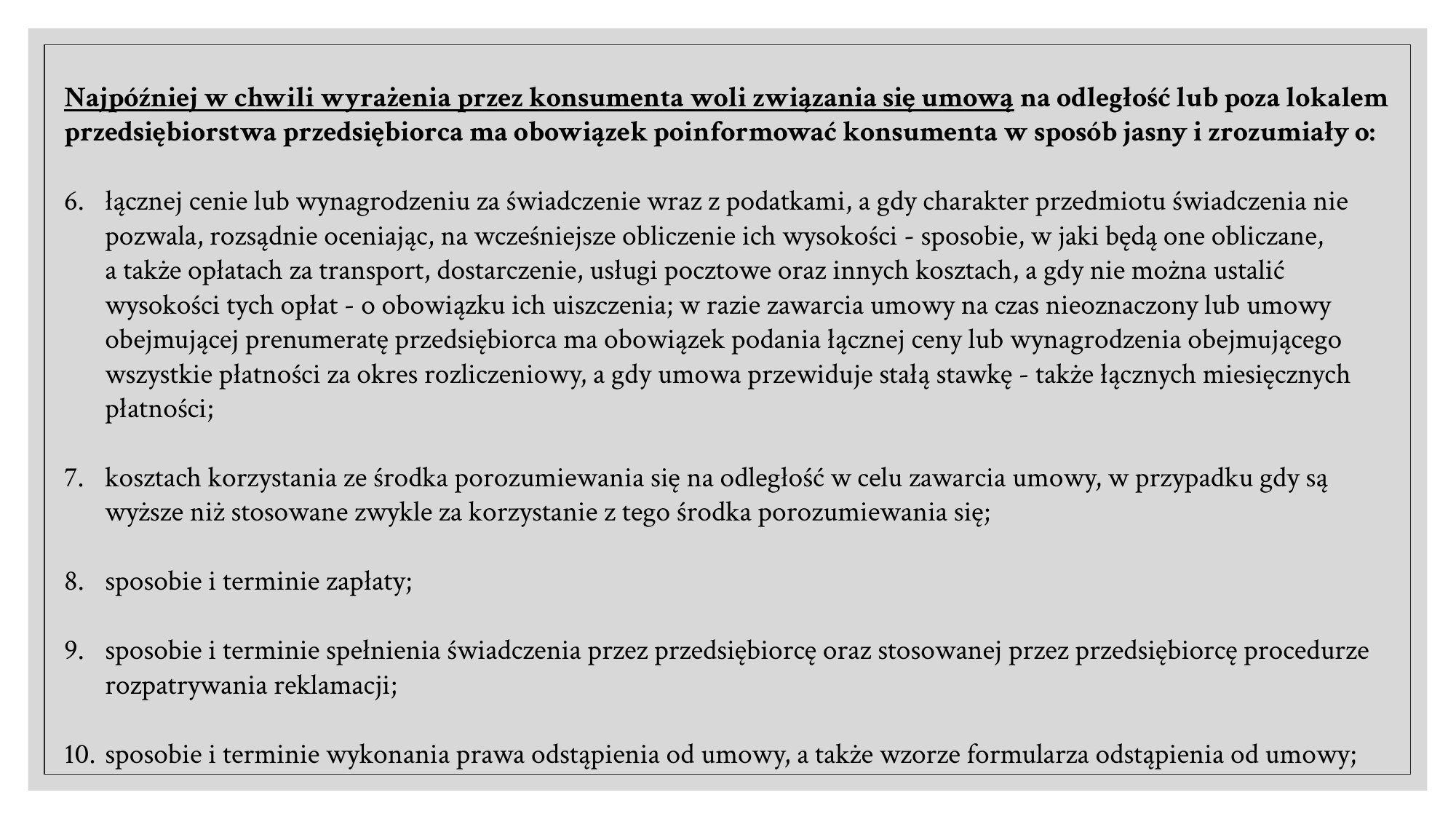

Najpóźniej w chwili wyrażenia przez konsumenta woli związania się umową na odległość lub poza lokalem przedsiębiorstwa przedsiębiorca ma obowiązek poinformować konsumenta w sposób jasny i zrozumiały o:

łącznej cenie lub wynagrodzeniu za świadczenie wraz z podatkami, a gdy charakter przedmiotu świadczenia nie pozwala, rozsądnie oceniając, na wcześniejsze obliczenie ich wysokości - sposobie, w jaki będą one obliczane,
a także opłatach za transport, dostarczenie, usługi pocztowe oraz innych kosztach, a gdy nie można ustalić wysokości tych opłat - o obowiązku ich uiszczenia; w razie zawarcia umowy na czas nieoznaczony lub umowy obejmującej prenumeratę przedsiębiorca ma obowiązek podania łącznej ceny lub wynagrodzenia obejmującego wszystkie płatności za okres rozliczeniowy, a gdy umowa przewiduje stałą stawkę - także łącznych miesięcznych płatności;

kosztach korzystania ze środka porozumiewania się na odległość w celu zawarcia umowy, w przypadku gdy są wyższe niż stosowane zwykle za korzystanie z tego środka porozumiewania się;

sposobie i terminie zapłaty;

sposobie i terminie spełnienia świadczenia przez przedsiębiorcę oraz stosowanej przez przedsiębiorcę procedurze rozpatrywania reklamacji;

sposobie i terminie wykonania prawa odstąpienia od umowy, a także wzorze formularza odstąpienia od umowy;